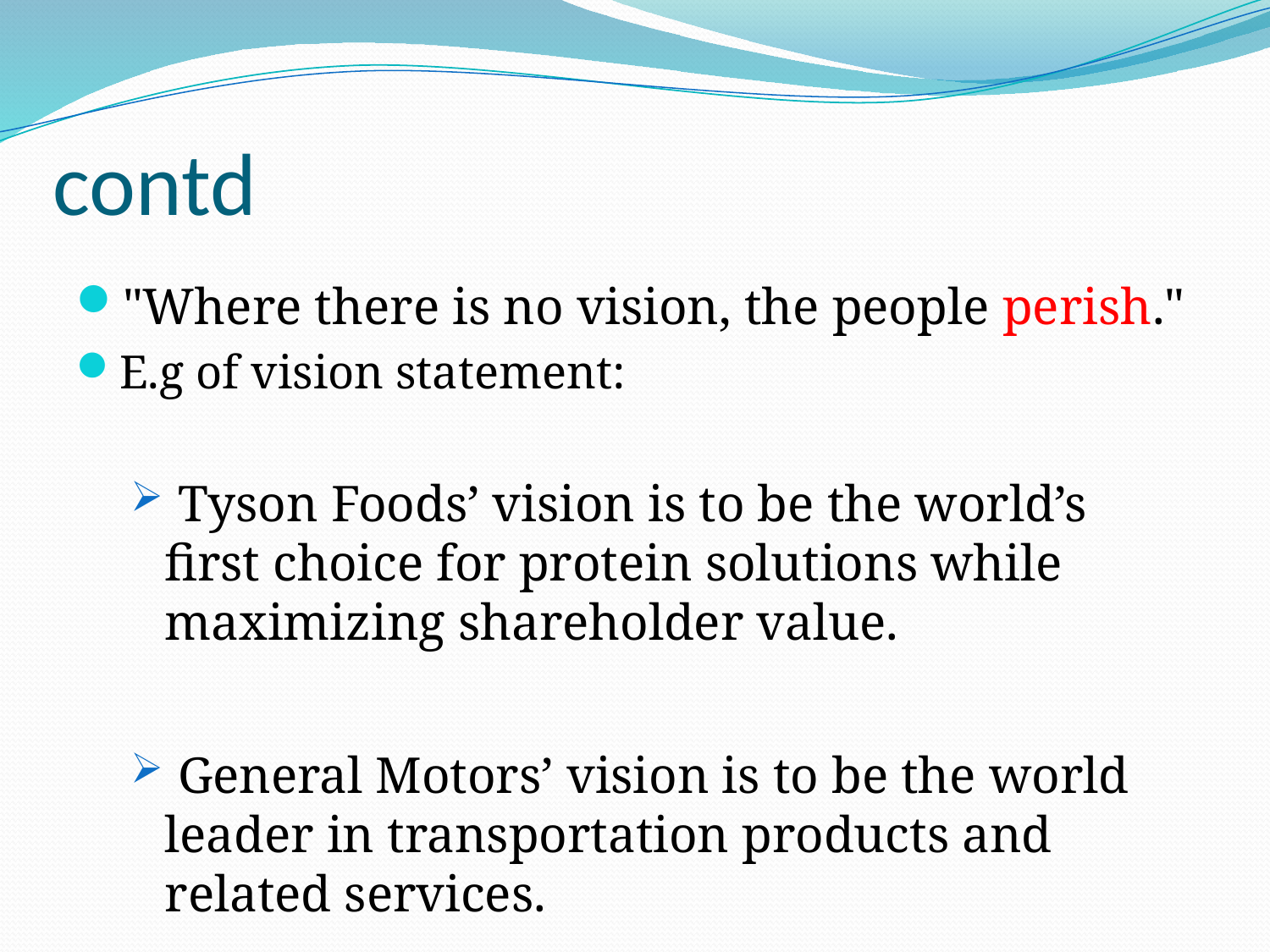

# contd
"Where there is no vision, the people perish."
E.g of vision statement:

 Tyson Foods’ vision is to be the world’s first choice for protein solutions while maximizing shareholder value.

 General Motors’ vision is to be the world leader in transportation products and related services.